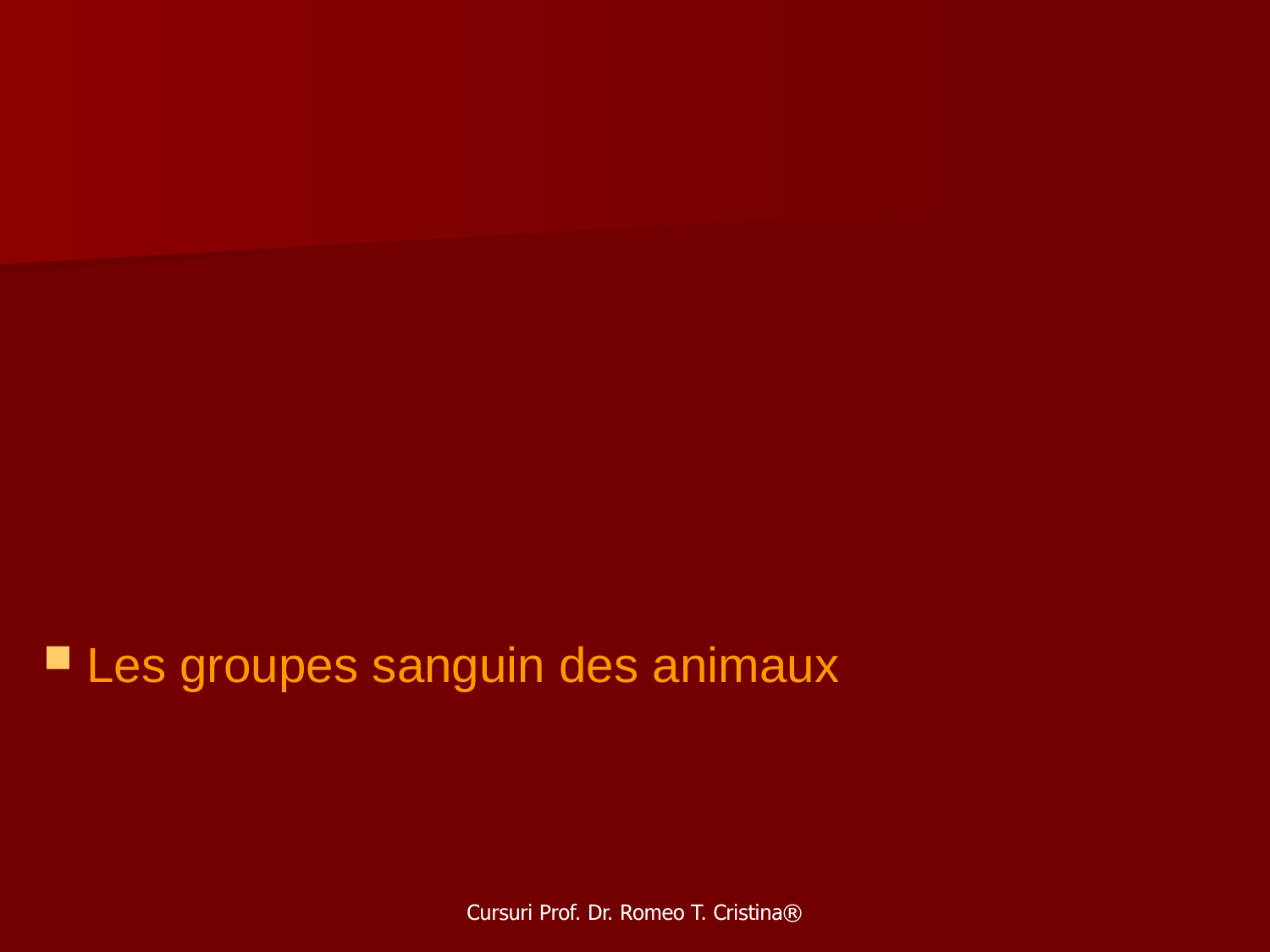

Les groupes sanguin des animaux
Cursuri Prof. Dr. Romeo T. Cristina®